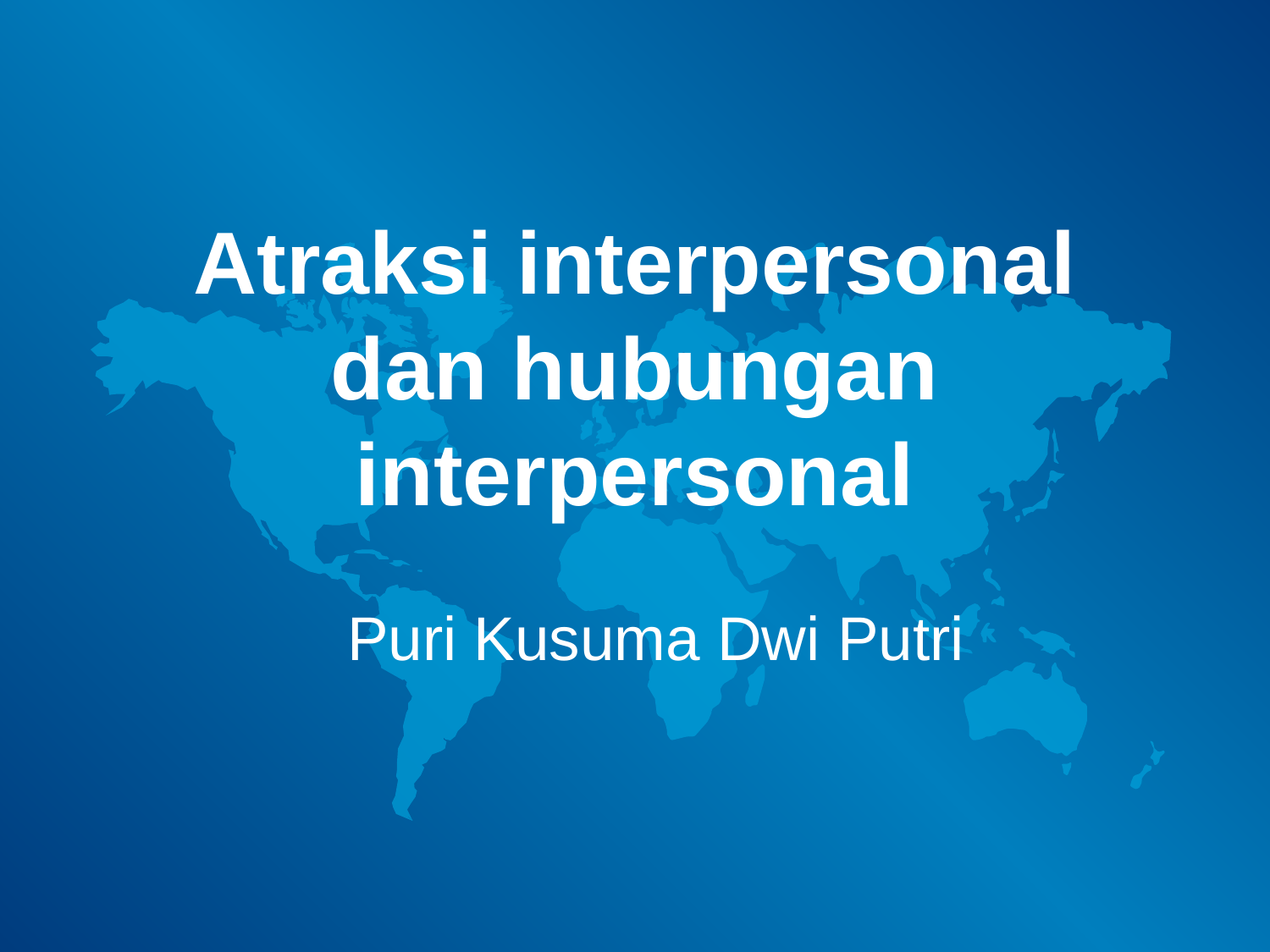

# Atraksi interpersonal dan hubungan interpersonal
Puri Kusuma Dwi Putri